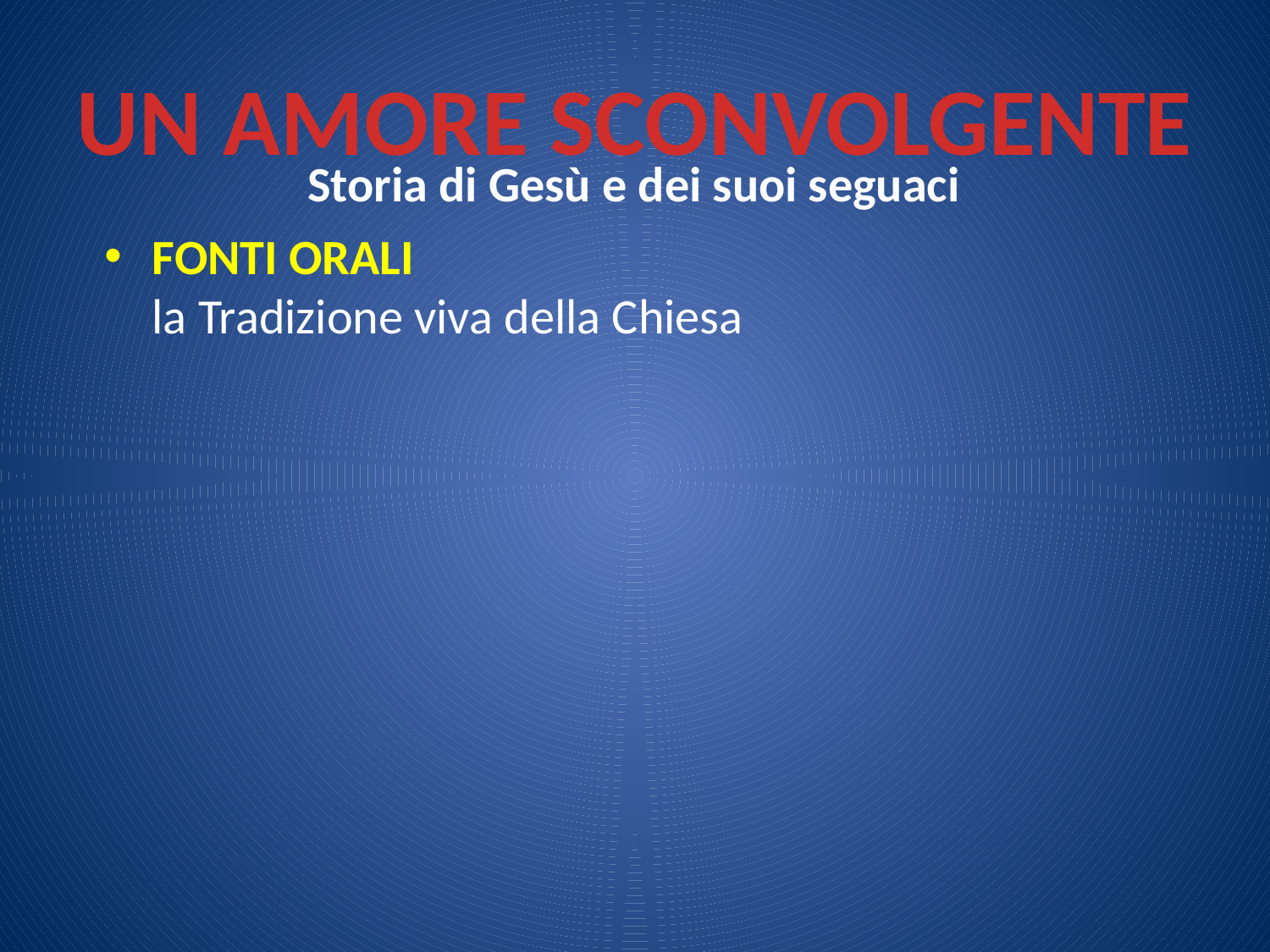

# UN AMORE SCONVOLGENTE
Storia di Gesù e dei suoi seguaci
FONTI ORALI
la Tradizione viva della Chiesa